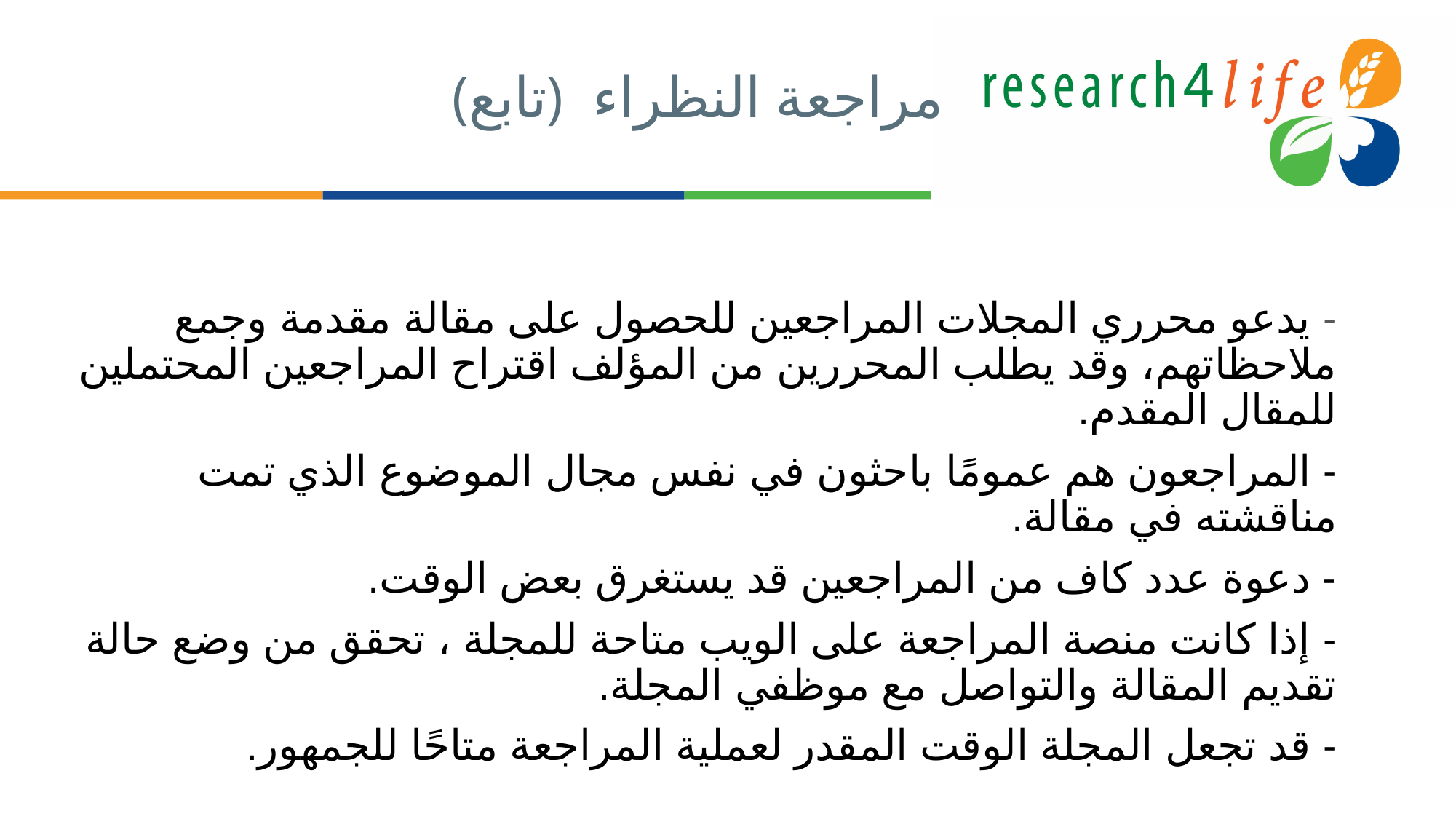

# مراجعة النظراء  (تابع)
- يدعو محرري المجلات المراجعين للحصول على مقالة مقدمة وجمع ملاحظاتهم، وقد يطلب المحررين من المؤلف اقتراح المراجعين المحتملين للمقال المقدم.
- المراجعون هم عمومًا باحثون في نفس مجال الموضوع الذي تمت مناقشته في مقالة.
- دعوة عدد كاف من المراجعين قد يستغرق بعض الوقت.
- إذا كانت منصة المراجعة على الويب متاحة للمجلة ، تحقق من وضع حالة تقديم المقالة والتواصل مع موظفي المجلة.
- قد تجعل المجلة الوقت المقدر لعملية المراجعة متاحًا للجمهور.